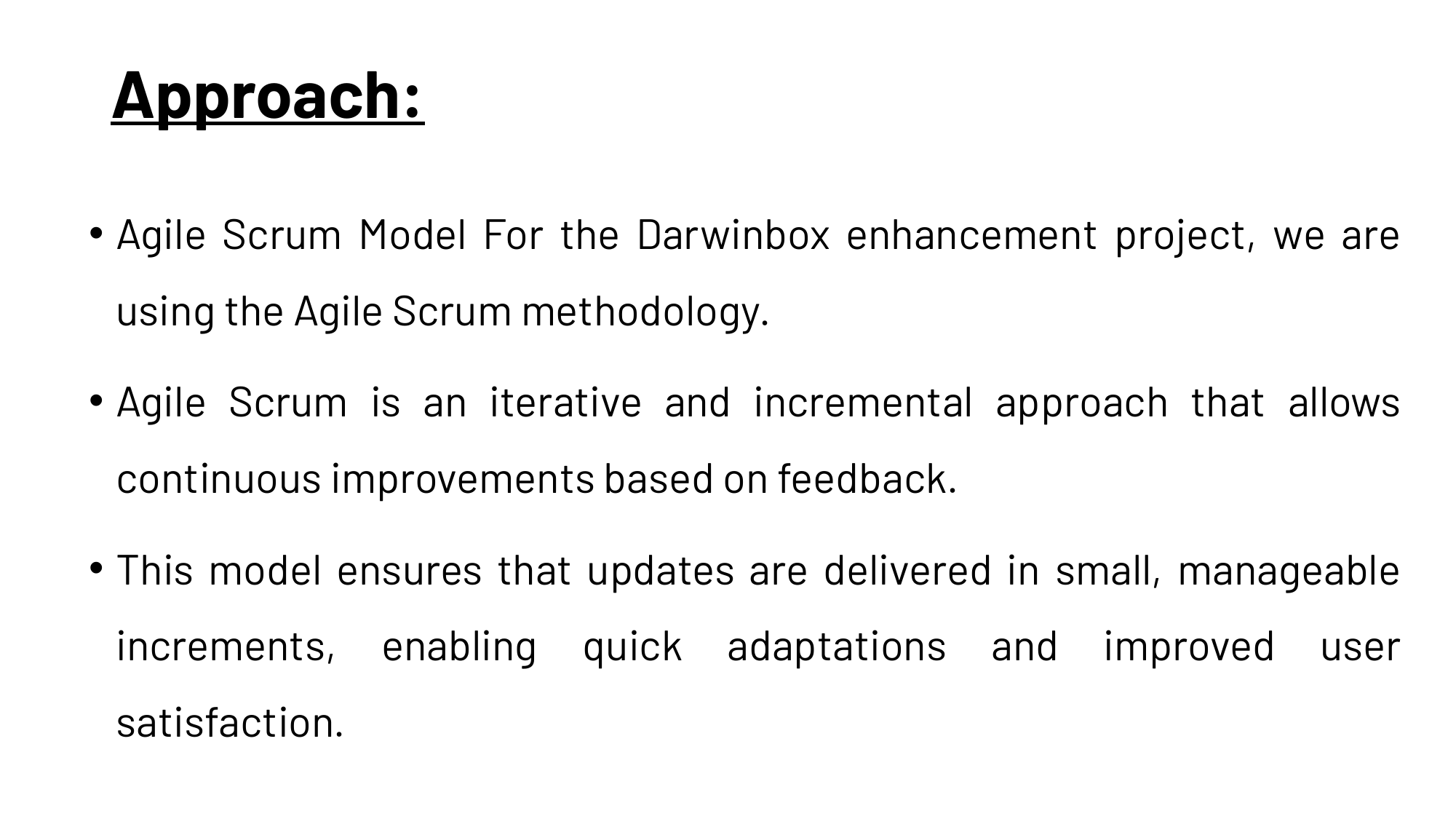

# Approach:
Agile Scrum Model For the Darwinbox enhancement project, we are using the Agile Scrum methodology.
Agile Scrum is an iterative and incremental approach that allows continuous improvements based on feedback.
This model ensures that updates are delivered in small, manageable increments, enabling quick adaptations and improved user satisfaction.